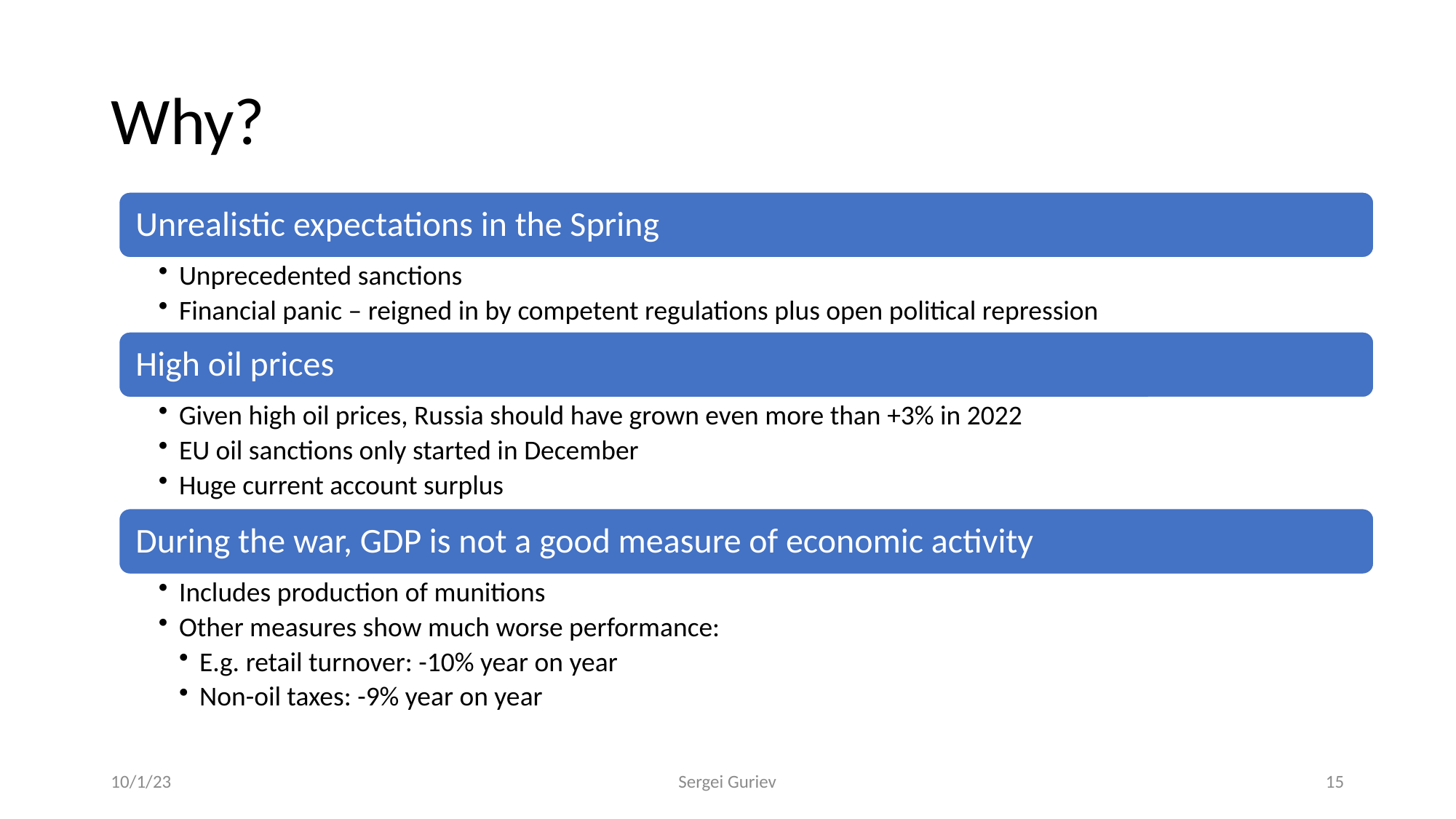

# Why?
Unrealistic expectations in the Spring
Unprecedented sanctions
Financial panic – reigned in by competent regulations plus open political repression
High oil prices
Given high oil prices, Russia should have grown even more than +3% in 2022
EU oil sanctions only started in December
Huge current account surplus
During the war, GDP is not a good measure of economic activity
Includes production of munitions
Other measures show much worse performance:
E.g. retail turnover: -10% year on year
Non-oil taxes: -9% year on year
10/1/23
Sergei Guriev
15